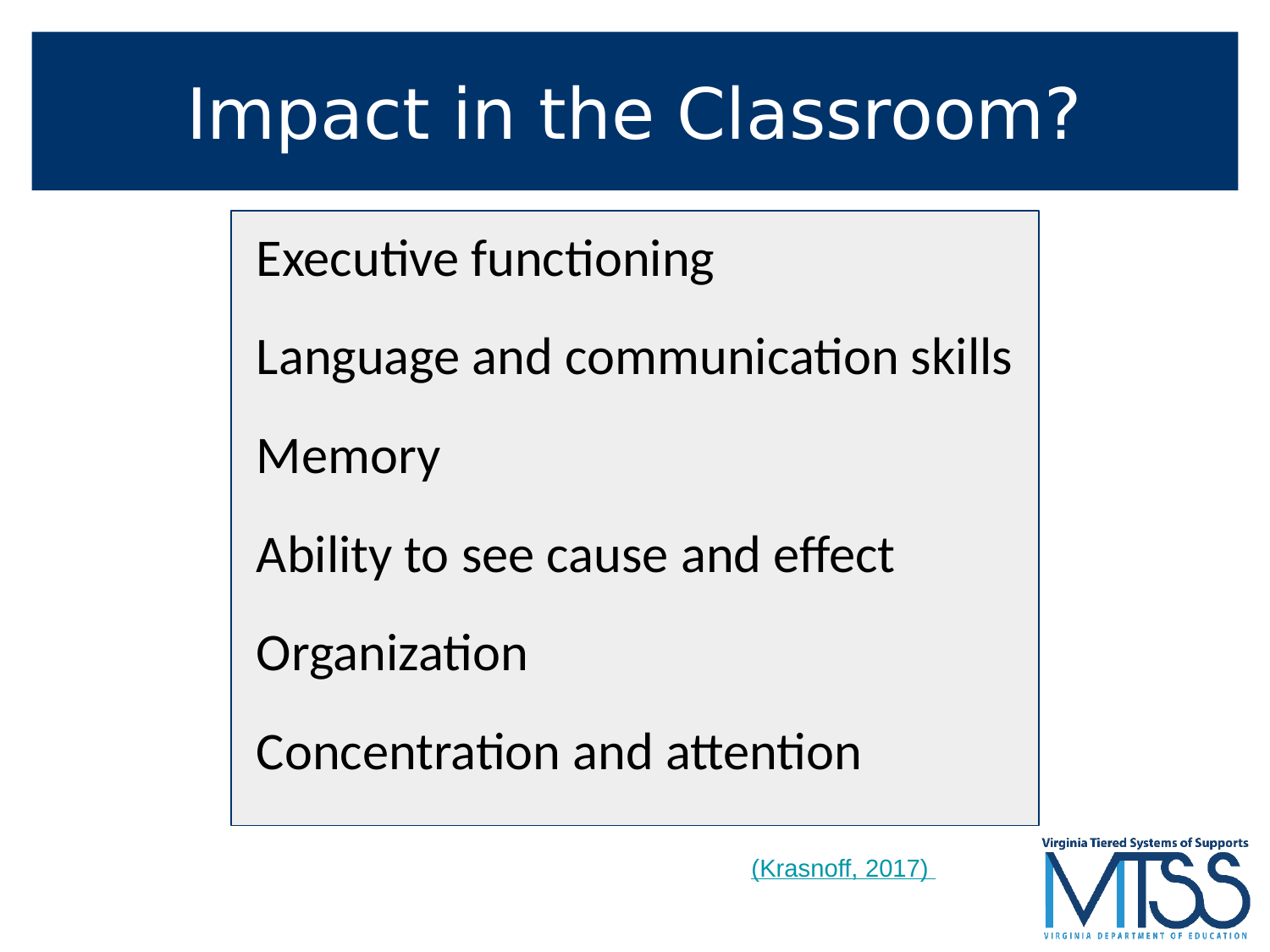

# Impact in the Classroom?
Executive functioning
Language and communication skills
Memory
Ability to see cause and effect
Organization
Concentration and attention

(Krasnoff, 2017)